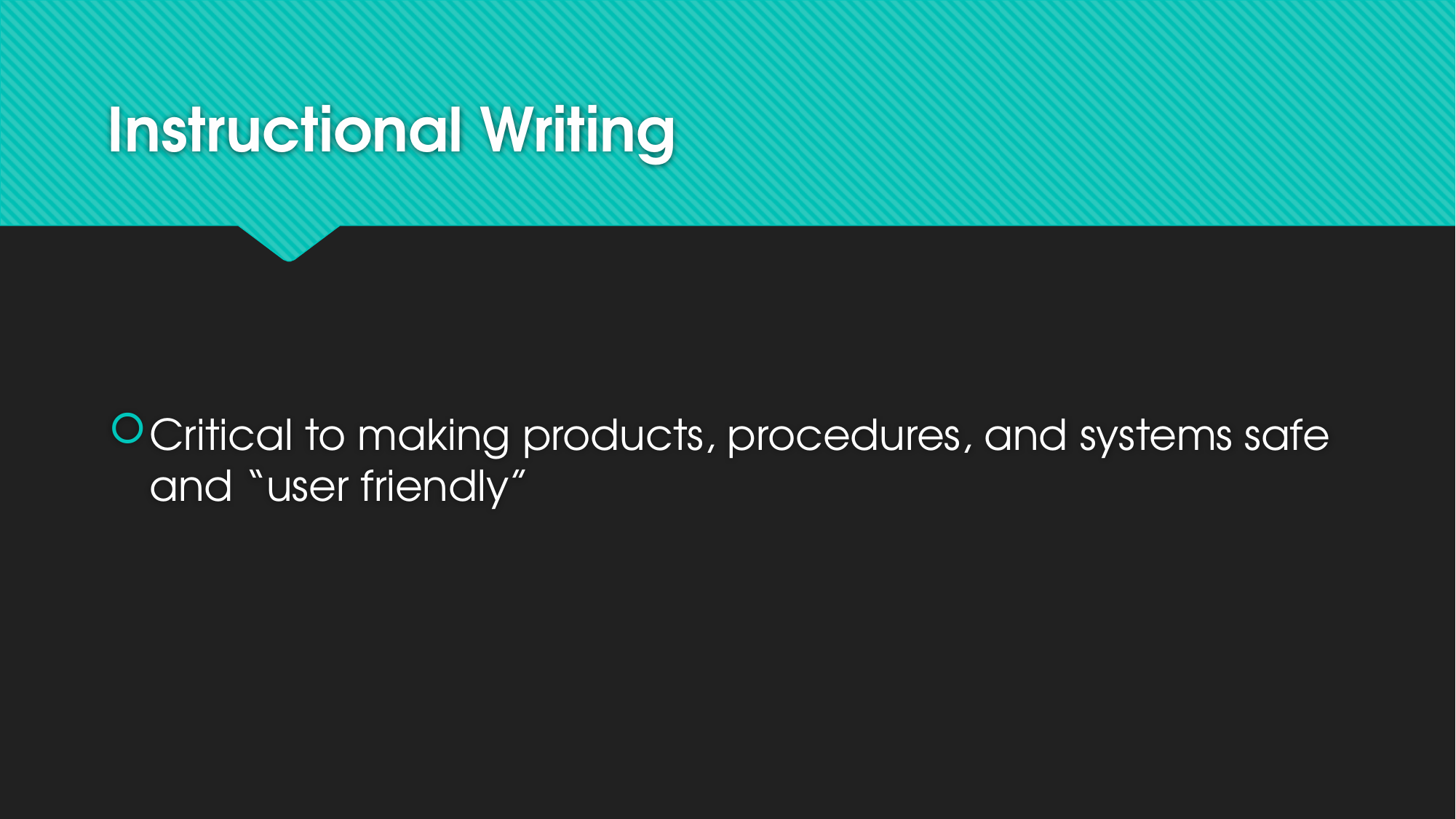

# Instructional Writing
Critical to making products, procedures, and systems safe and “user friendly”